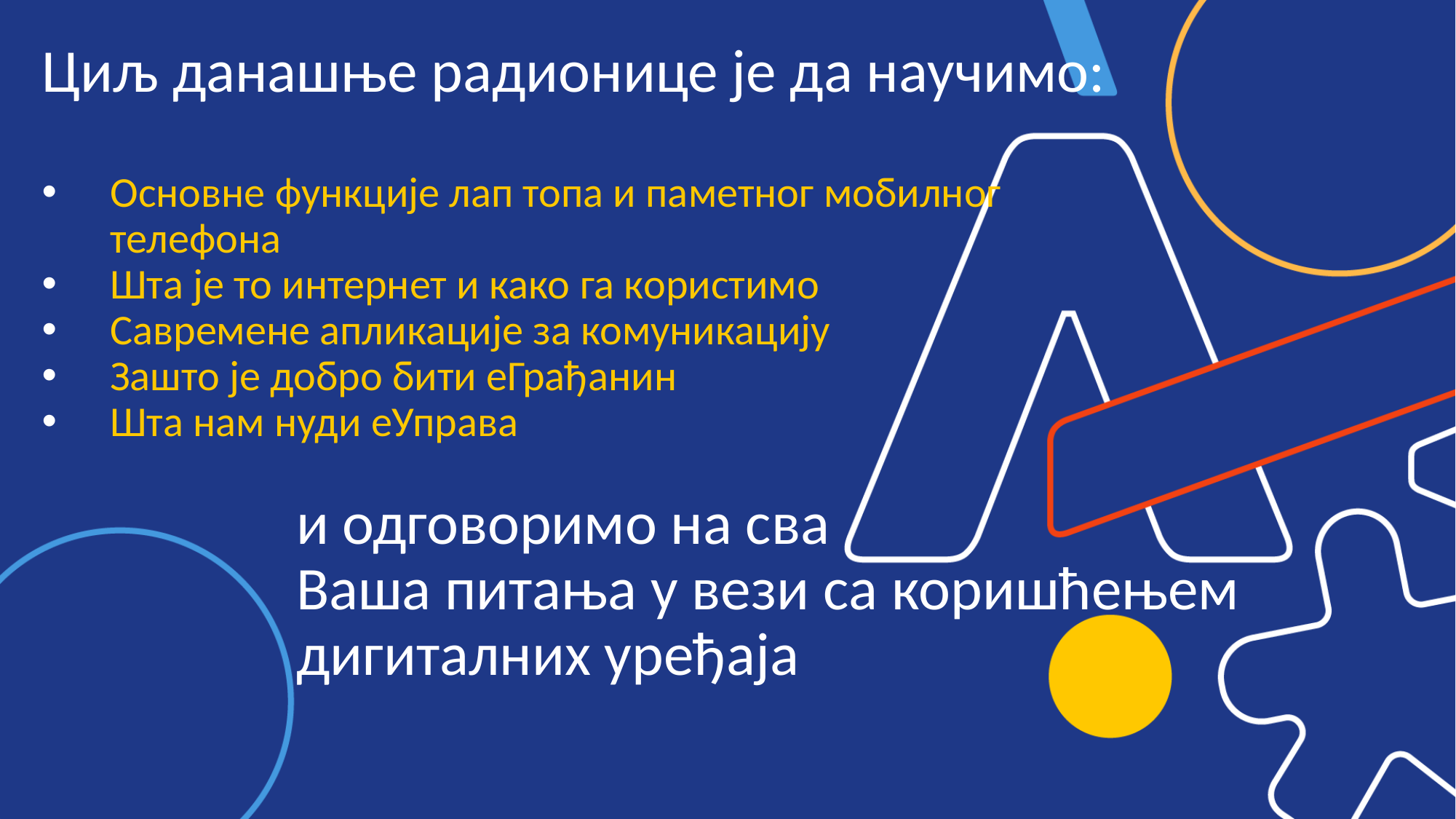

Циљ данашње радионице је да научимо:

Основне функције лап топа и паметног мобилног телефона
Шта је то интернет и како га користимо
Савремене апликације за комуникацију
Зашто је добро бити еГрађанин
Шта нам нуди еУправа

и одговоримо на сва
Ваша питања у вези са коришћењем дигиталних уређаја